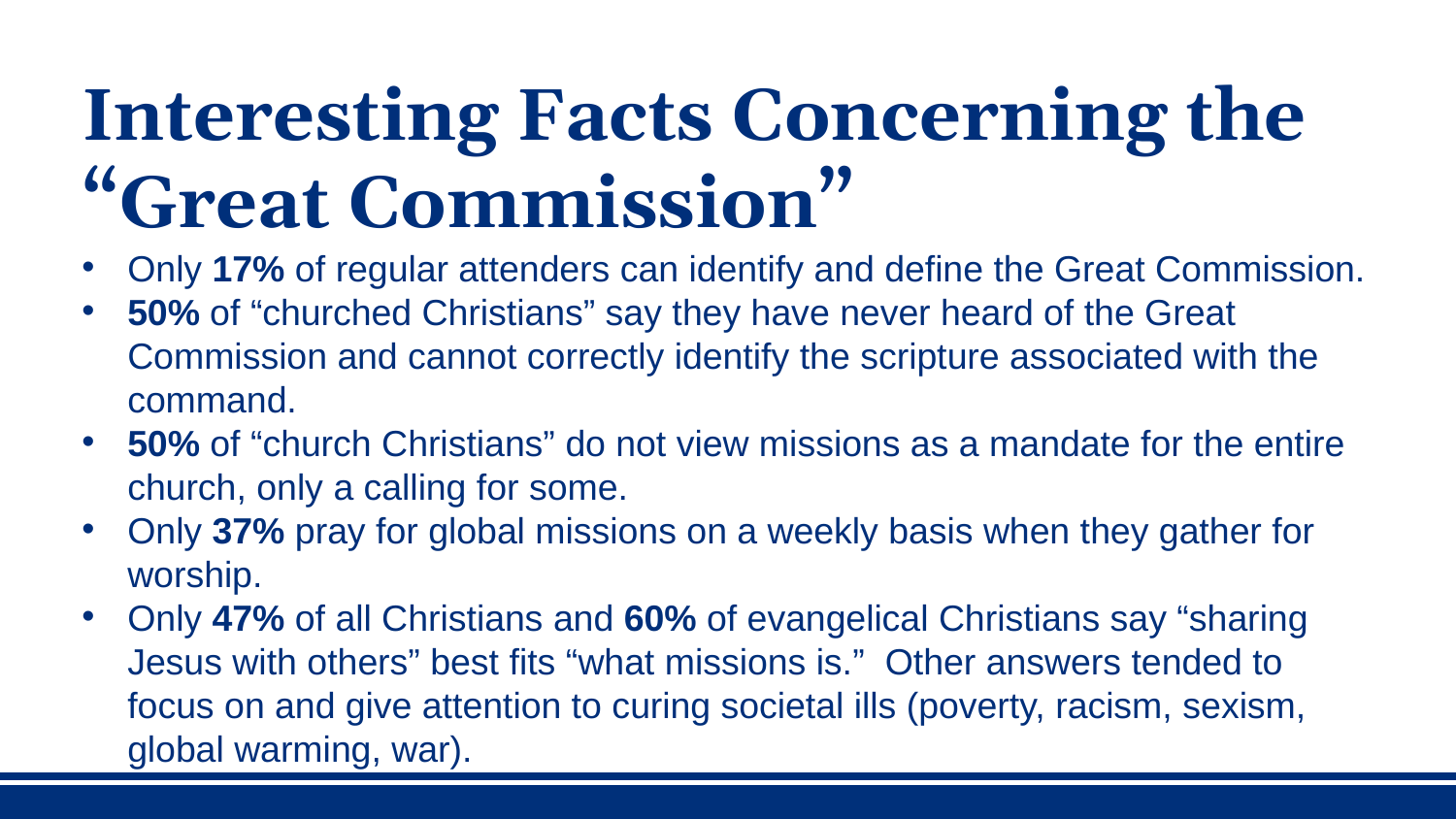

# Interesting Facts Concerning the “Great Commission”
Only 17% of regular attenders can identify and define the Great Commission.
50% of “churched Christians” say they have never heard of the Great Commission and cannot correctly identify the scripture associated with the command.
50% of “church Christians” do not view missions as a mandate for the entire church, only a calling for some.
Only 37% pray for global missions on a weekly basis when they gather for worship.
Only 47% of all Christians and 60% of evangelical Christians say “sharing Jesus with others” best fits “what missions is.”  Other answers tended to focus on and give attention to curing societal ills (poverty, racism, sexism, global warming, war).